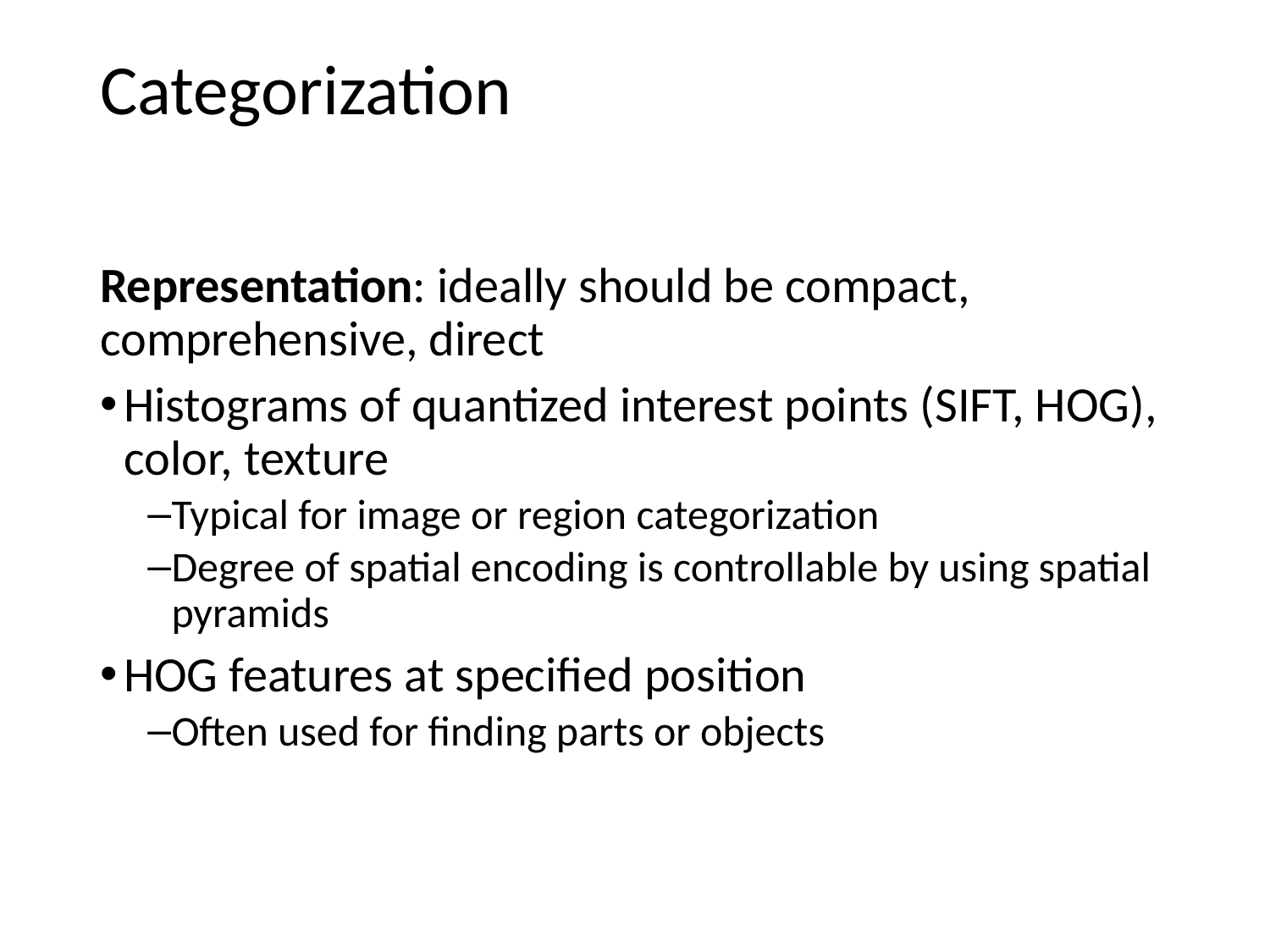

# Categorization
Representation: ideally should be compact, comprehensive, direct
Histograms of quantized interest points (SIFT, HOG), color, texture
Typical for image or region categorization
Degree of spatial encoding is controllable by using spatial pyramids
HOG features at specified position
Often used for finding parts or objects